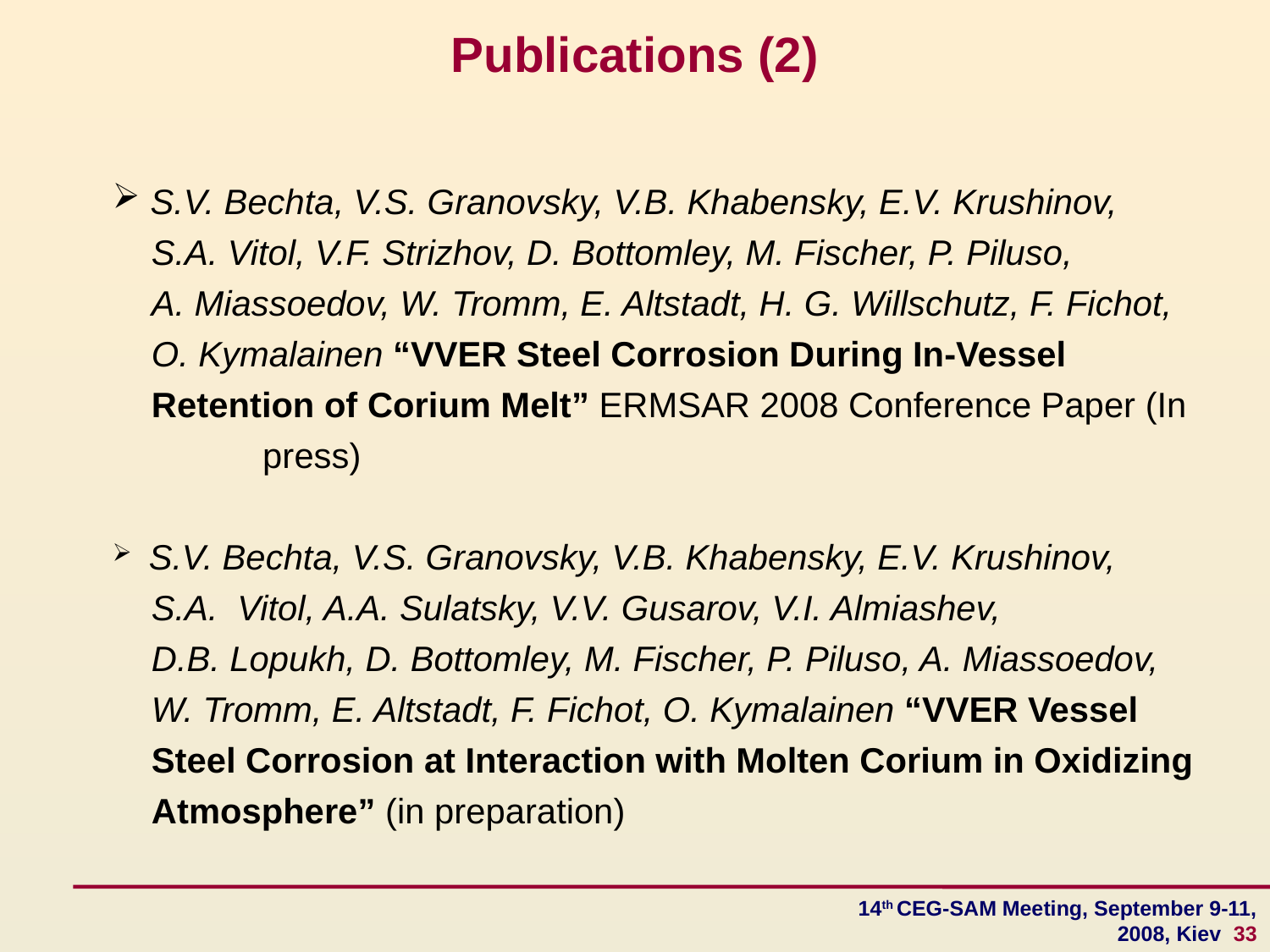

# Publications (2)

 S.V. Bechta, V.S. Granovsky, V.B. Khabensky, E.V. Krushinov,
    S.A. Vitol, V.F. Strizhov, D. Bottomley, M. Fischer, P. Piluso,
    A. Miassoedov, W. Tromm, E. Altstadt, H. G. Willschutz, F. Fichot,
    O. Kymalainen “VVER Steel Corrosion During In-Vessel
    Retention of Corium Melt” ERMSAR 2008 Conference Paper (In   	 press)

  S.V. Bechta, V.S. Granovsky, V.B. Khabensky, E.V. Krushinov,
    S.A.  Vitol, A.A. Sulatsky, V.V. Gusarov, V.I. Almiashev,
    D.B. Lopukh, D. Bottomley, M. Fischer, P. Piluso, A. Miassoedov,
    W. Tromm, E. Altstadt, F. Fichot, O. Kymalainen “VVER Vessel
    Steel Corrosion at Interaction with Molten Corium in Oxidizing
    Atmosphere” (in preparation)
14th CEG-SAM Meeting, September 9-11, 2008, Kiev  33